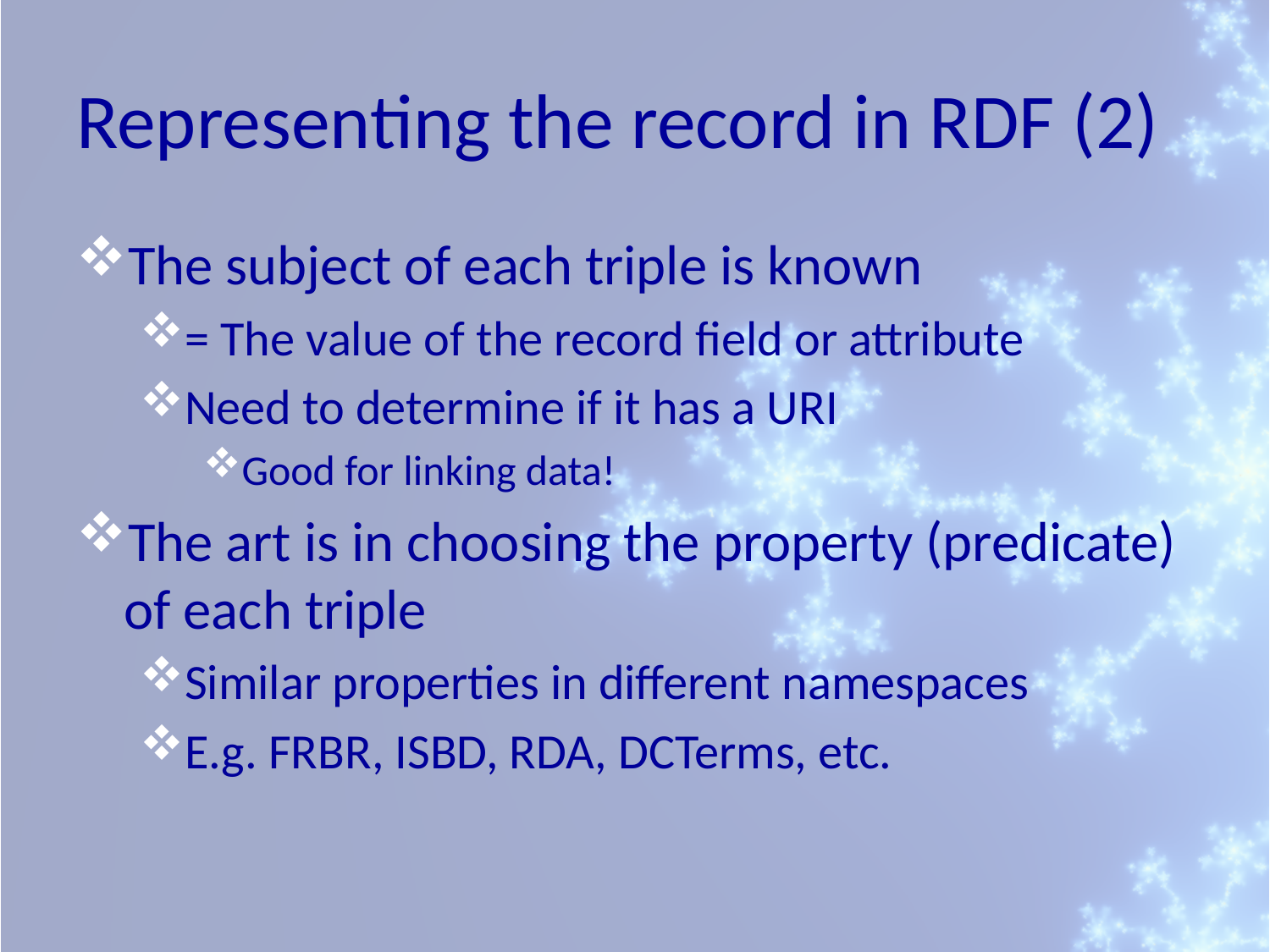

# Representing the record in RDF (2)
The subject of each triple is known
= The value of the record field or attribute
Need to determine if it has a URI
Good for linking data!
The art is in choosing the property (predicate) of each triple
Similar properties in different namespaces
E.g. FRBR, ISBD, RDA, DCTerms, etc.